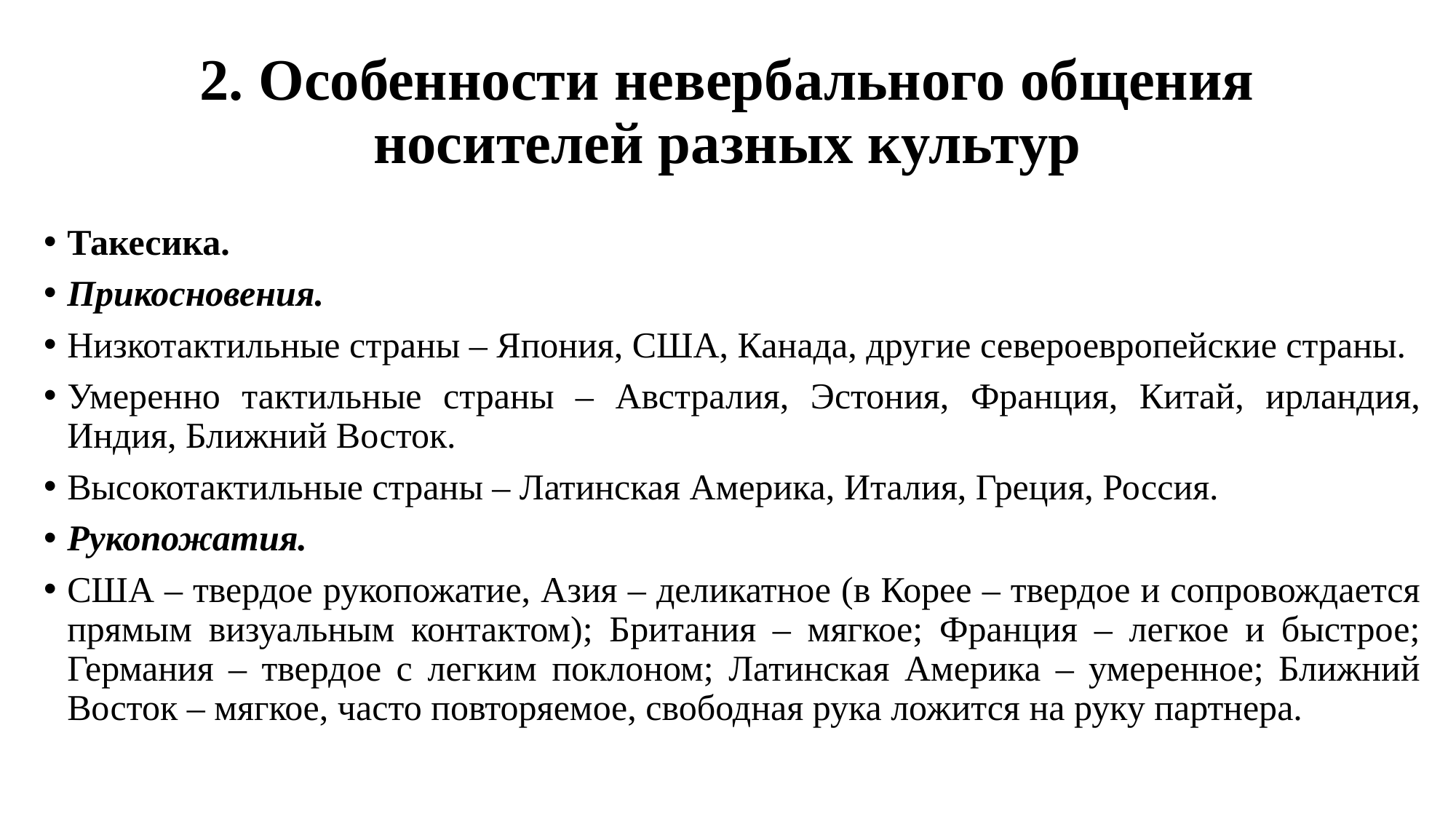

# 2. Особенности невербального общения носителей разных культур
Такесика.
Прикосновения.
Низкотактильные страны – Япония, США, Канада, другие североевропейские страны.
Умеренно тактильные страны – Австралия, Эстония, Франция, Китай, ирландия, Индия, Ближний Восток.
Высокотактильные страны – Латинская Америка, Италия, Греция, Россия.
Рукопожатия.
США – твердое рукопожатие, Азия – деликатное (в Корее – твердое и сопровождается прямым визуальным контактом); Британия – мягкое; Франция – легкое и быстрое; Германия – твердое с легким поклоном; Латинская Америка – умеренное; Ближний Восток – мягкое, часто повторяемое, свободная рука ложится на руку партнера.